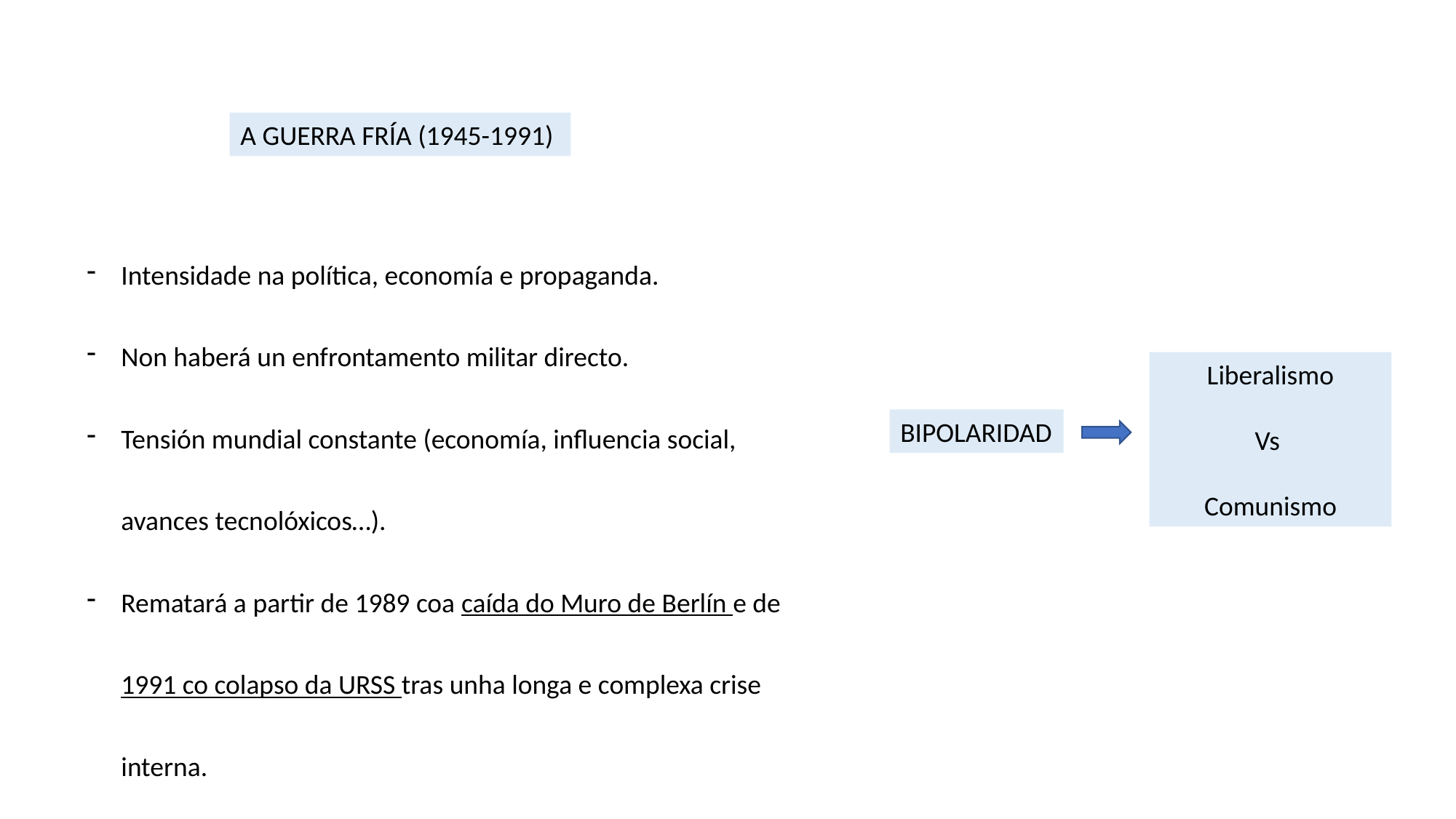

A GUERRA FRÍA (1945-1991)
Intensidade na política, economía e propaganda.
Non haberá un enfrontamento militar directo.
Tensión mundial constante (economía, influencia social, avances tecnolóxicos…).
Rematará a partir de 1989 coa caída do Muro de Berlín e de 1991 co colapso da URSS tras unha longa e complexa crise interna.
Liberalismo

Vs

Comunismo
BIPOLARIDAD